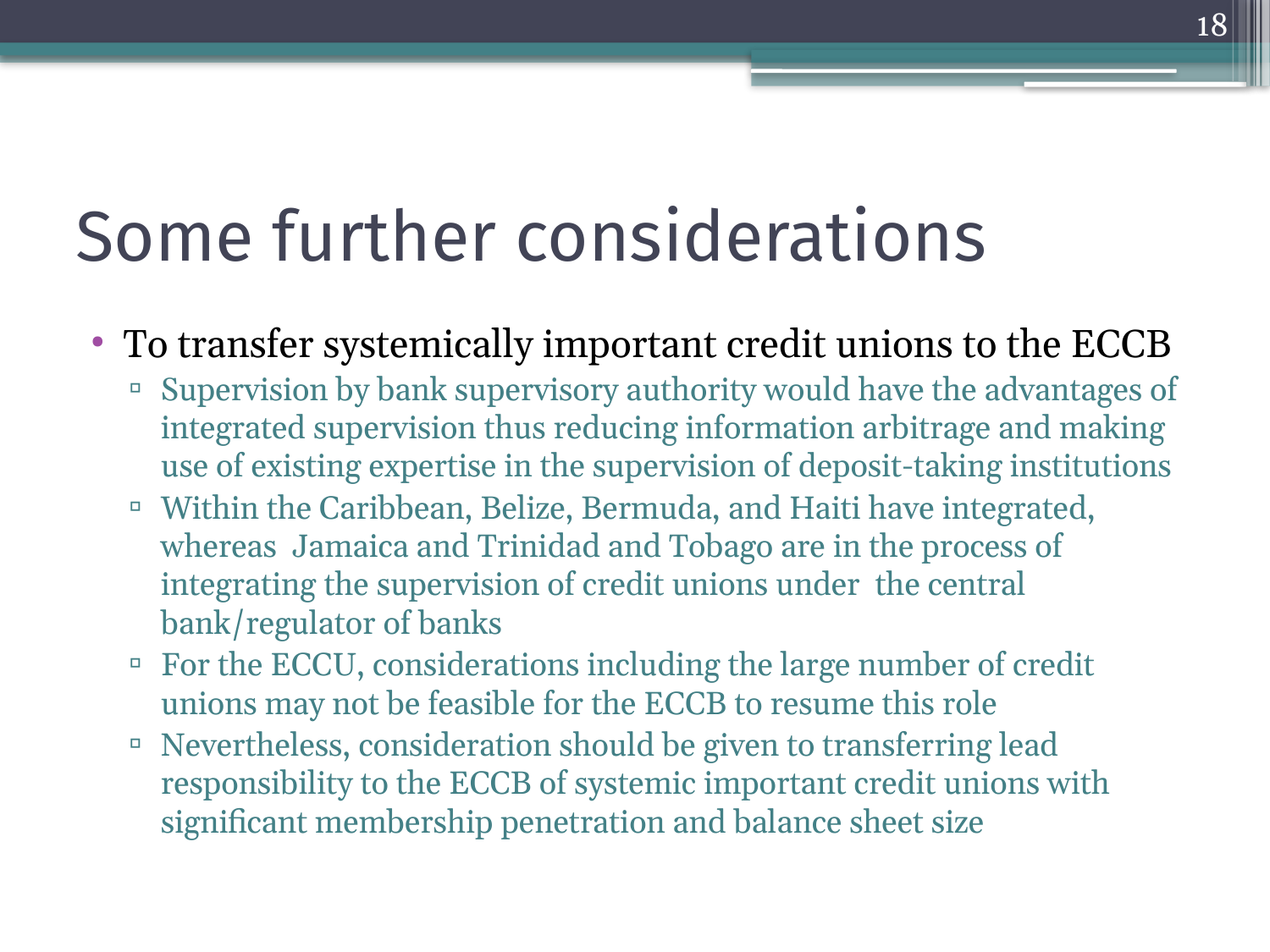

18
# Some further considerations
To transfer systemically important credit unions to the ECCB
Supervision by bank supervisory authority would have the advantages of integrated supervision thus reducing information arbitrage and making use of existing expertise in the supervision of deposit-taking institutions
Within the Caribbean, Belize, Bermuda, and Haiti have integrated, whereas  Jamaica and Trinidad and Tobago are in the process of integrating the supervision of credit unions under  the central bank/regulator of banks
For the ECCU, considerations including the large number of credit unions may not be feasible for the ECCB to resume this role
Nevertheless, consideration should be given to transferring lead responsibility to the ECCB of systemic important credit unions with significant membership penetration and balance sheet size